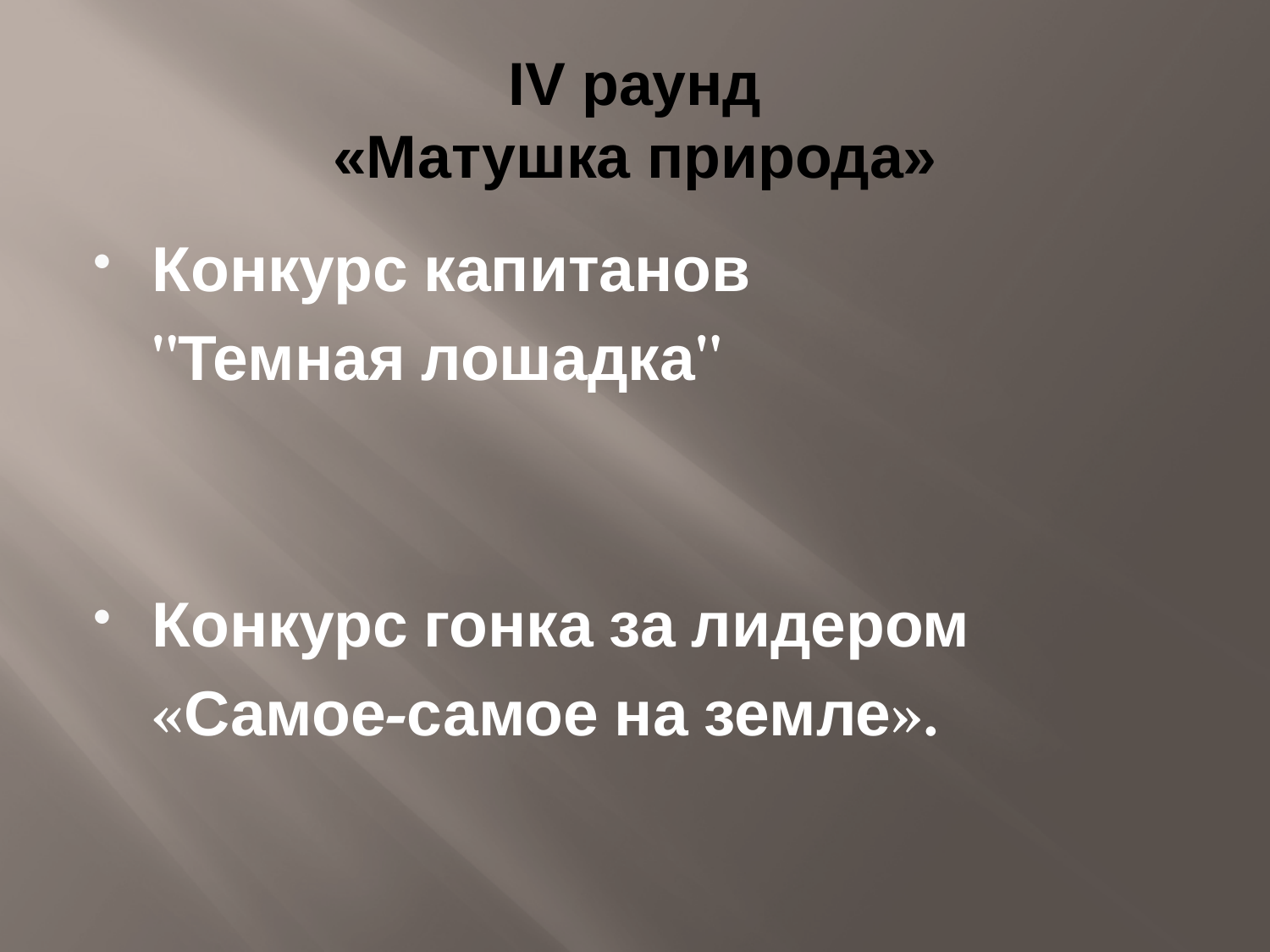

# IV раунд «Матушка природа»
Конкурс капитанов
	"Темная лошадка"

Конкурс гонка за лидером
	«Самое-самое на земле».